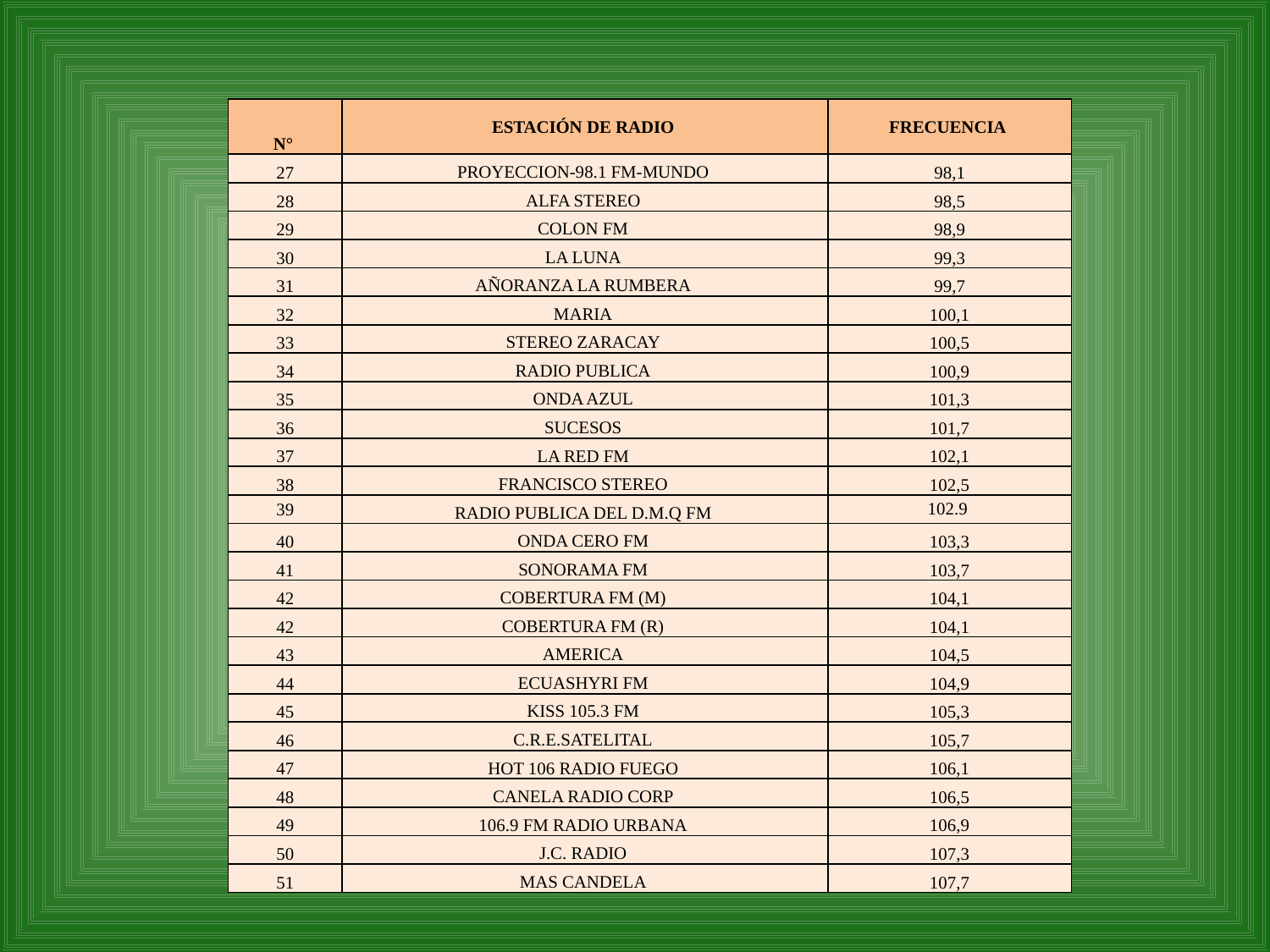

| N° | ESTACIÓN DE RADIO | FRECUENCIA |
| --- | --- | --- |
| 27 | PROYECCION-98.1 FM-MUNDO | 98,1 |
| 28 | ALFA STEREO | 98,5 |
| 29 | COLON FM | 98,9 |
| 30 | LA LUNA | 99,3 |
| 31 | AÑORANZA LA RUMBERA | 99,7 |
| 32 | MARIA | 100,1 |
| 33 | STEREO ZARACAY | 100,5 |
| 34 | RADIO PUBLICA | 100,9 |
| 35 | ONDA AZUL | 101,3 |
| 36 | SUCESOS | 101,7 |
| 37 | LA RED FM | 102,1 |
| 38 | FRANCISCO STEREO | 102,5 |
| 39 | RADIO PUBLICA DEL D.M.Q FM | 102.9 |
| 40 | ONDA CERO FM | 103,3 |
| 41 | SONORAMA FM | 103,7 |
| 42 | COBERTURA FM (M) | 104,1 |
| 42 | COBERTURA FM (R) | 104,1 |
| 43 | AMERICA | 104,5 |
| 44 | ECUASHYRI FM | 104,9 |
| 45 | KISS 105.3 FM | 105,3 |
| 46 | C.R.E.SATELITAL | 105,7 |
| 47 | HOT 106 RADIO FUEGO | 106,1 |
| 48 | CANELA RADIO CORP | 106,5 |
| 49 | 106.9 FM RADIO URBANA | 106,9 |
| 50 | J.C. RADIO | 107,3 |
| 51 | MAS CANDELA | 107,7 |
#